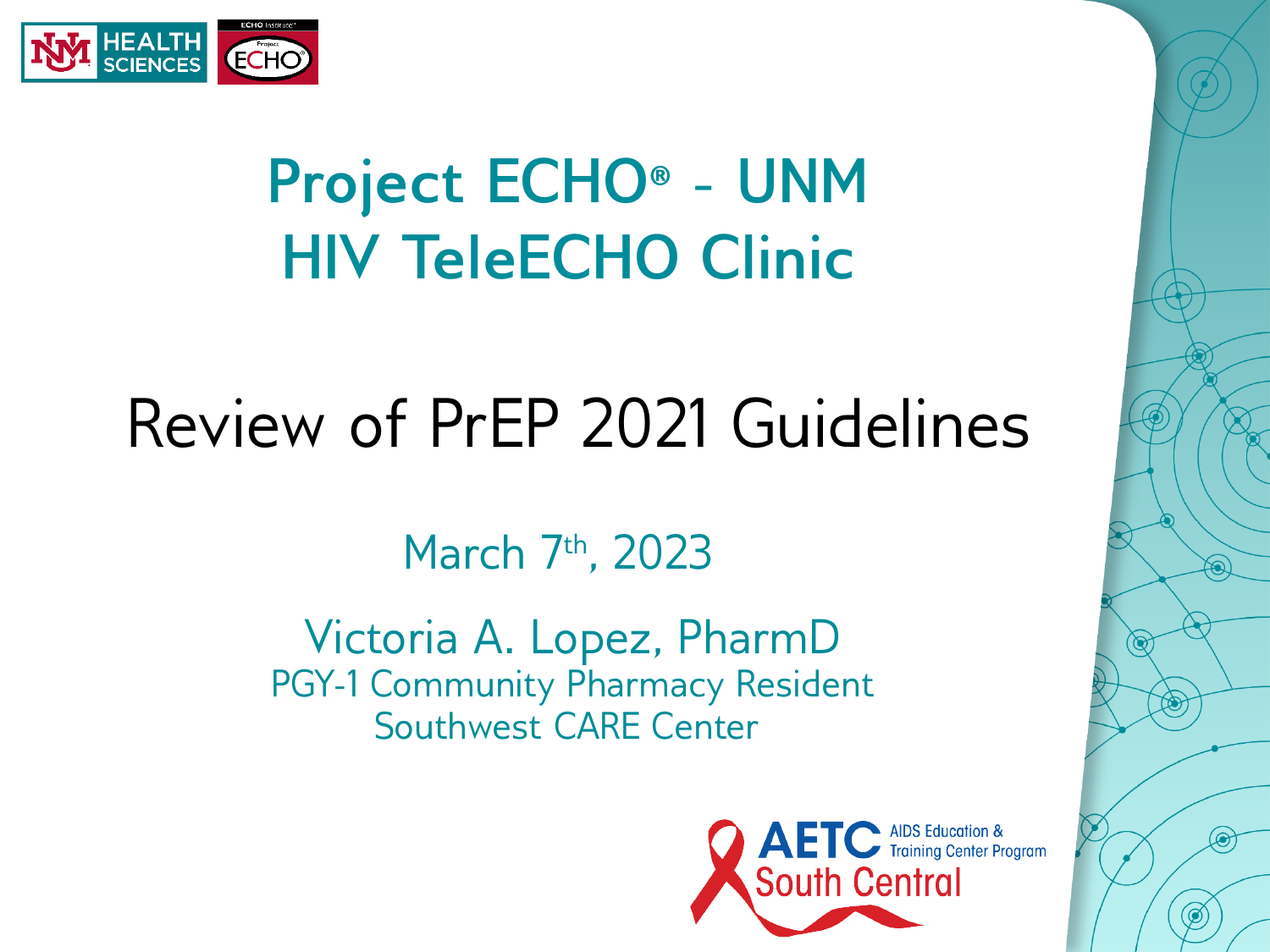

Project ECHO® - UNM
HIV TeleECHO Clinic
Review of PrEP 2021 Guidelines
March 7th, 2023
Victoria A. Lopez, PharmD
PGY-1 Community Pharmacy Resident
Southwest CARE Center